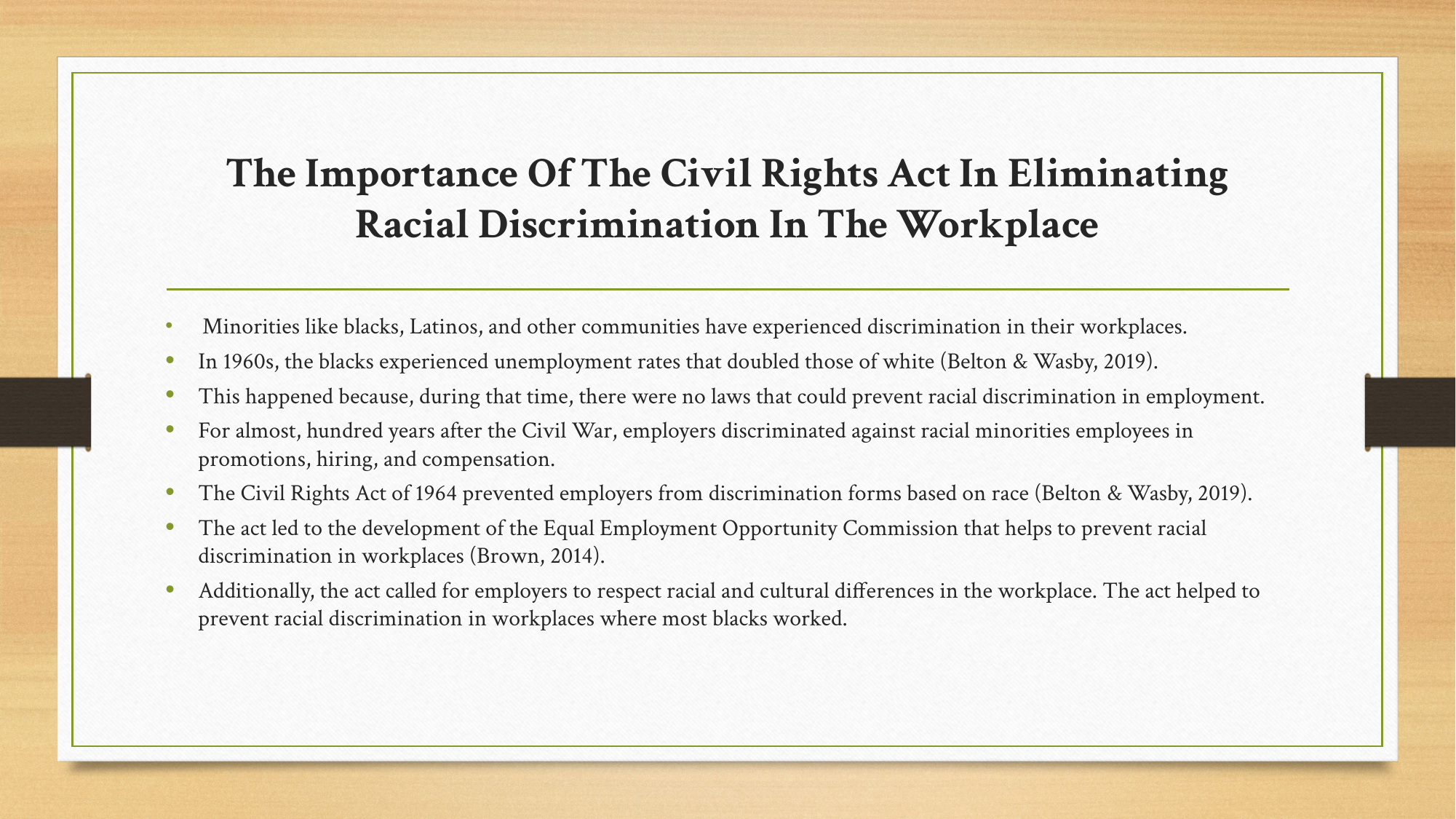

# The Importance Of The Civil Rights Act In Eliminating Racial Discrimination In The Workplace
 Minorities like blacks, Latinos, and other communities have experienced discrimination in their workplaces.
In 1960s, the blacks experienced unemployment rates that doubled those of white (Belton & Wasby, 2019).
This happened because, during that time, there were no laws that could prevent racial discrimination in employment.
For almost, hundred years after the Civil War, employers discriminated against racial minorities employees in promotions, hiring, and compensation.
The Civil Rights Act of 1964 prevented employers from discrimination forms based on race (Belton & Wasby, 2019).
The act led to the development of the Equal Employment Opportunity Commission that helps to prevent racial discrimination in workplaces (Brown, 2014).
Additionally, the act called for employers to respect racial and cultural differences in the workplace. The act helped to prevent racial discrimination in workplaces where most blacks worked.